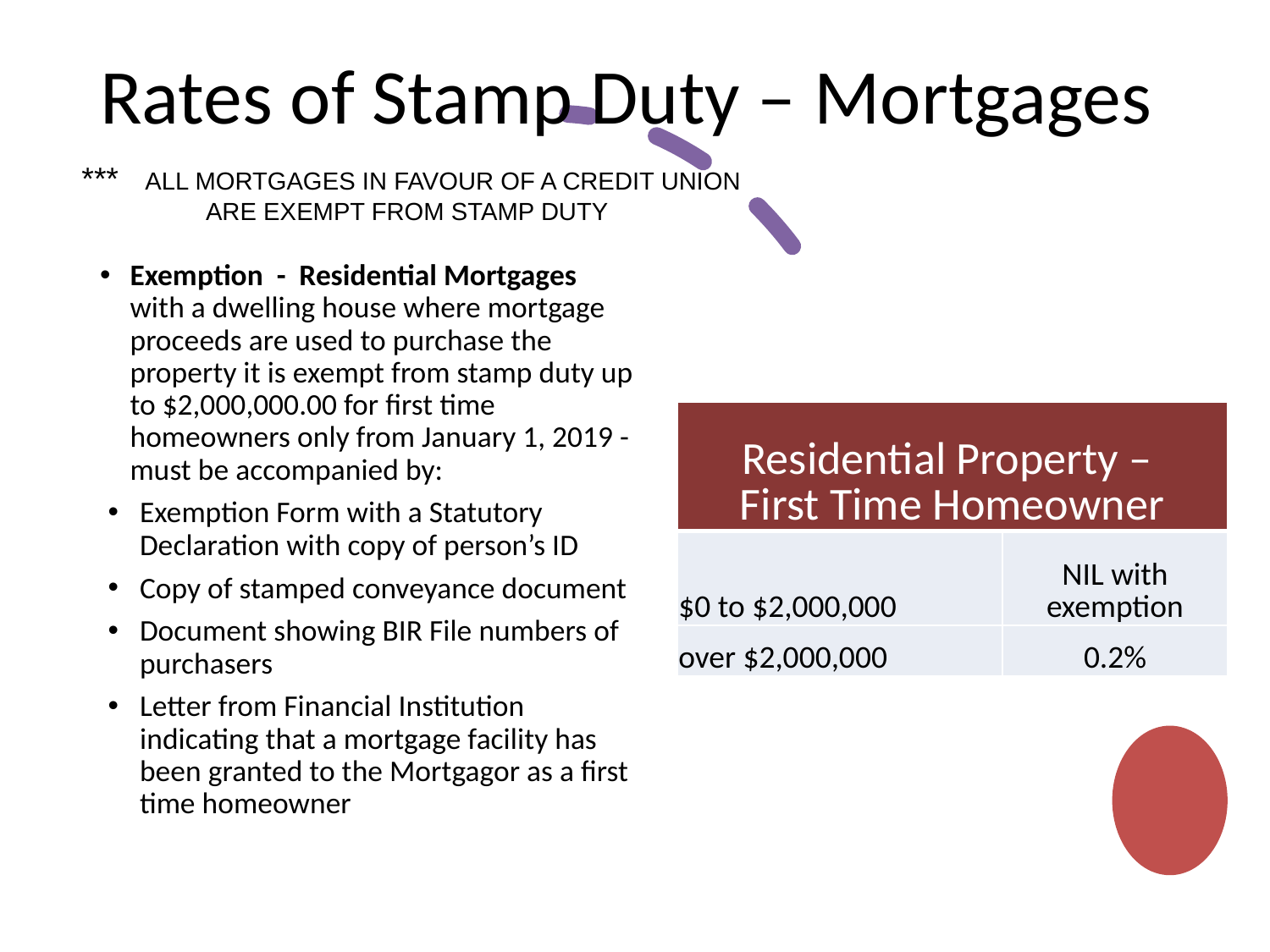

Rates of Stamp Duty – Mortgages

 ***   ALL MORTGAGES IN FAVOUR OF A CREDIT UNION
ARE EXEMPT FROM STAMP DUTY

Exemption  -  Residential Mortgages with a dwelling house where mortgage proceeds are used to purchase the property it is exempt from stamp duty up to $2,000,000.00 for first time homeowners only from January 1, 2019 - must be accompanied by:
Exemption Form with a Statutory Declaration with copy of person’s ID
Copy of stamped conveyance document
Document showing BIR File numbers of purchasers
Letter from Financial Institution indicating that a mortgage facility has been granted to the Mortgagor as a first time homeowner
| Residential Property – First Time Homeowner |  |
| --- | --- |
| $0 to $2,000,000 | NIL with exemption |
| over $2,000,000 | 0.2% |